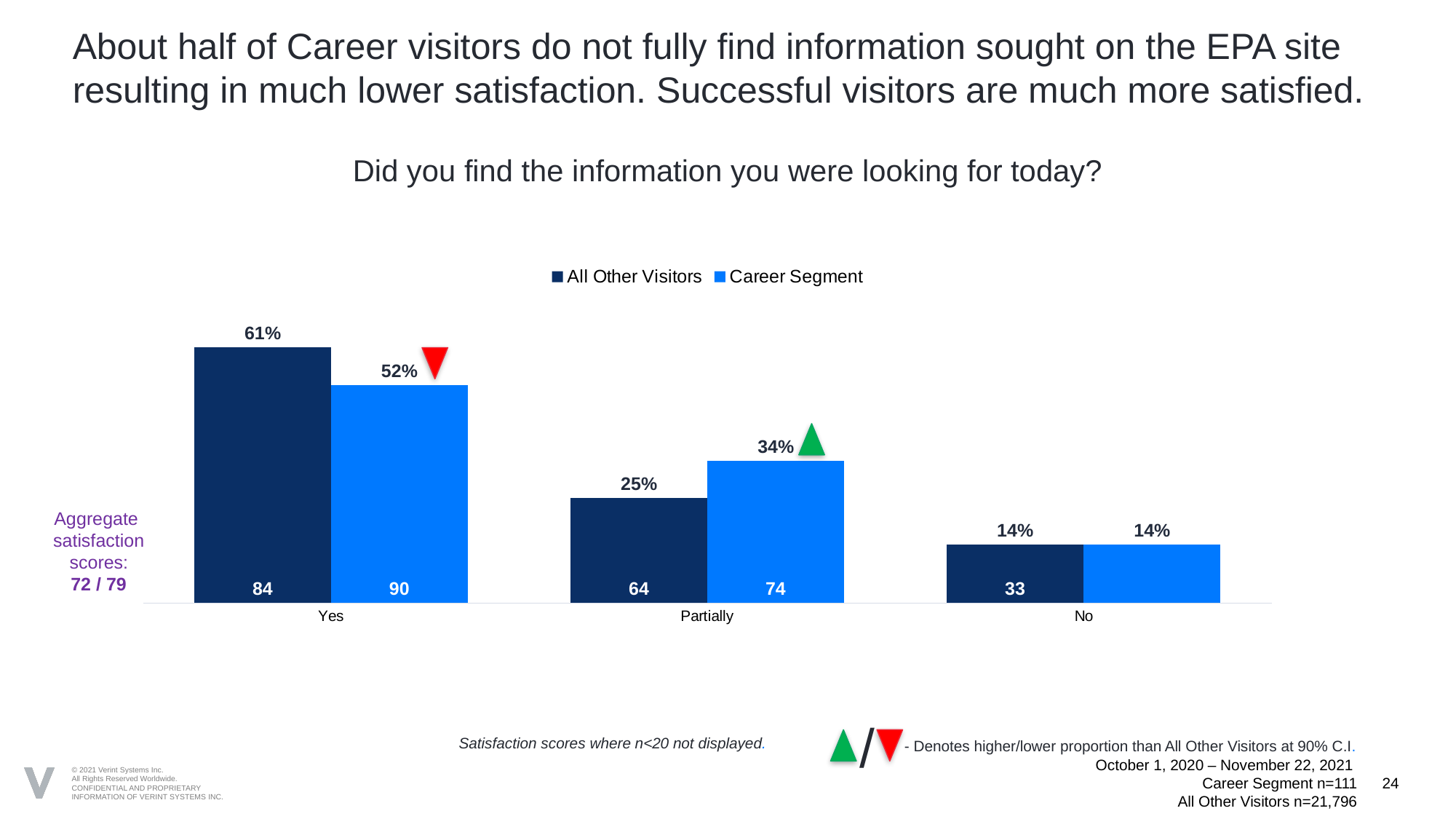

# About half of Career visitors do not fully find information sought on the EPA site resulting in much lower satisfaction. Successful visitors are much more satisfied.
Did you find the information you were looking for today?

### Chart

| Category | All Other Visitors | Career Segment | Desktop | Mobile |
|---|---|---|---|---|
| Yes | 0.61 | 0.52 | 84.0 | 90.0 |
| Partially | 0.25 | 0.34 | 64.0 | 74.0 |
| No | 0.14 | 0.14 | 33.0 | None |

Aggregate
satisfaction scores:
72 / 79
/

 - Denotes higher/lower proportion than All Other Visitors at 90% C.I.
Satisfaction scores where n<20 not displayed.

October 1, 2020 – November 22, 2021
Career Segment n=111
All Other Visitors n=21,796
24